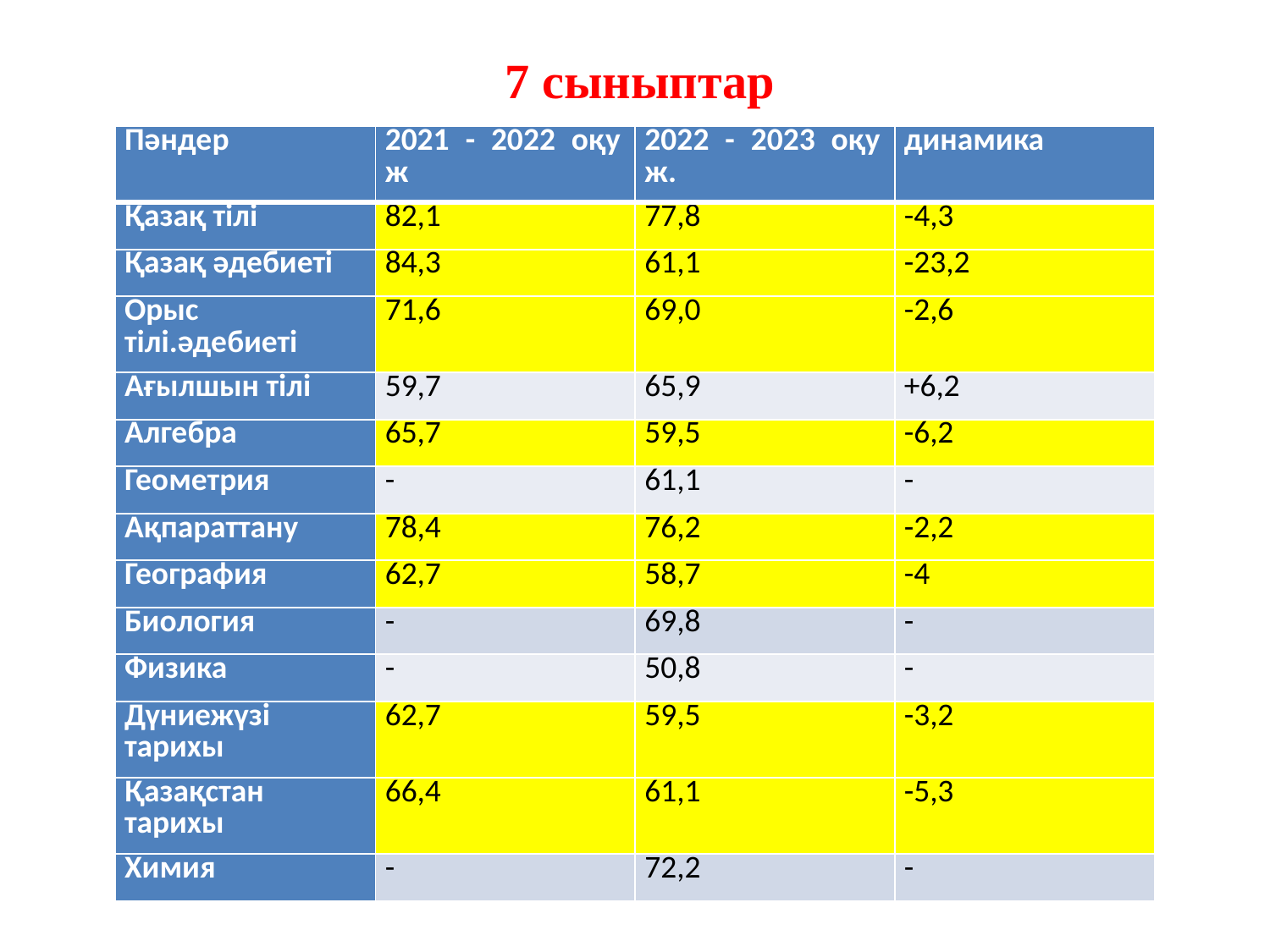

7 сыныптар

| Пәндер | 2021 - 2022 оқу ж | 2022 - 2023 оқу ж. | динамика |
| --- | --- | --- | --- |
| Қазақ тілі | 82,1 | 77,8 | -4,3 |
| Қазақ әдебиеті | 84,3 | 61,1 | -23,2 |
| Орыс тілі.әдебиеті | 71,6 | 69,0 | -2,6 |
| Ағылшын тілі | 59,7 | 65,9 | +6,2 |
| Алгебра | 65,7 | 59,5 | -6,2 |
| Геометрия | - | 61,1 | - |
| Ақпараттану | 78,4 | 76,2 | -2,2 |
| География | 62,7 | 58,7 | -4 |
| Биология | - | 69,8 | - |
| Физика | - | 50,8 | - |
| Дүниежүзі тарихы | 62,7 | 59,5 | -3,2 |
| Қазақстан тарихы | 66,4 | 61,1 | -5,3 |
| Химия | - | 72,2 | - |